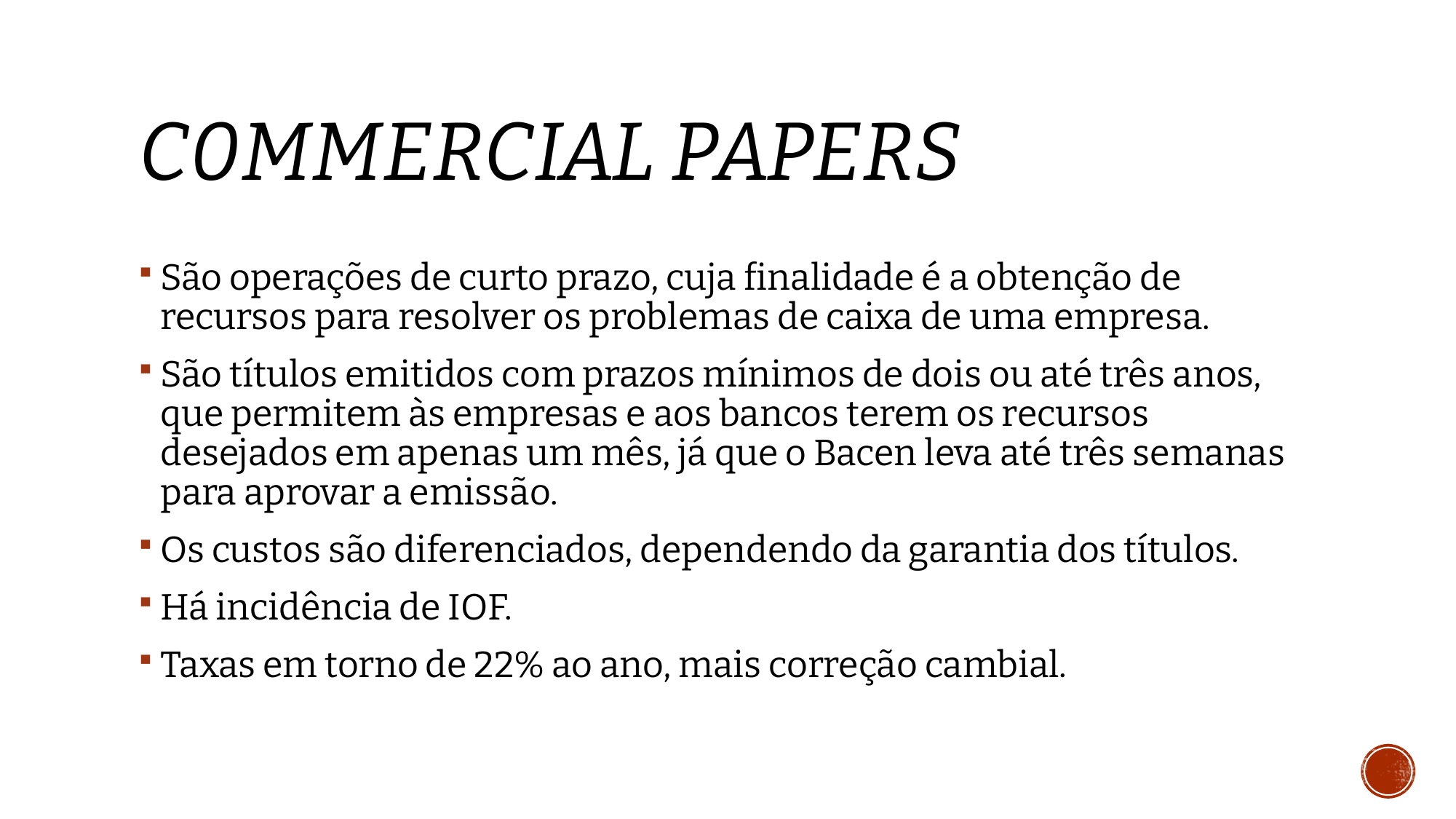

# C0mmercial papers
São operações de curto prazo, cuja finalidade é a obtenção de recursos para resolver os problemas de caixa de uma empresa.
São títulos emitidos com prazos mínimos de dois ou até três anos, que permitem às empresas e aos bancos terem os recursos desejados em apenas um mês, já que o Bacen leva até três semanas para aprovar a emissão.
Os custos são diferenciados, dependendo da garantia dos títulos.
Há incidência de IOF.
Taxas em torno de 22% ao ano, mais correção cambial.